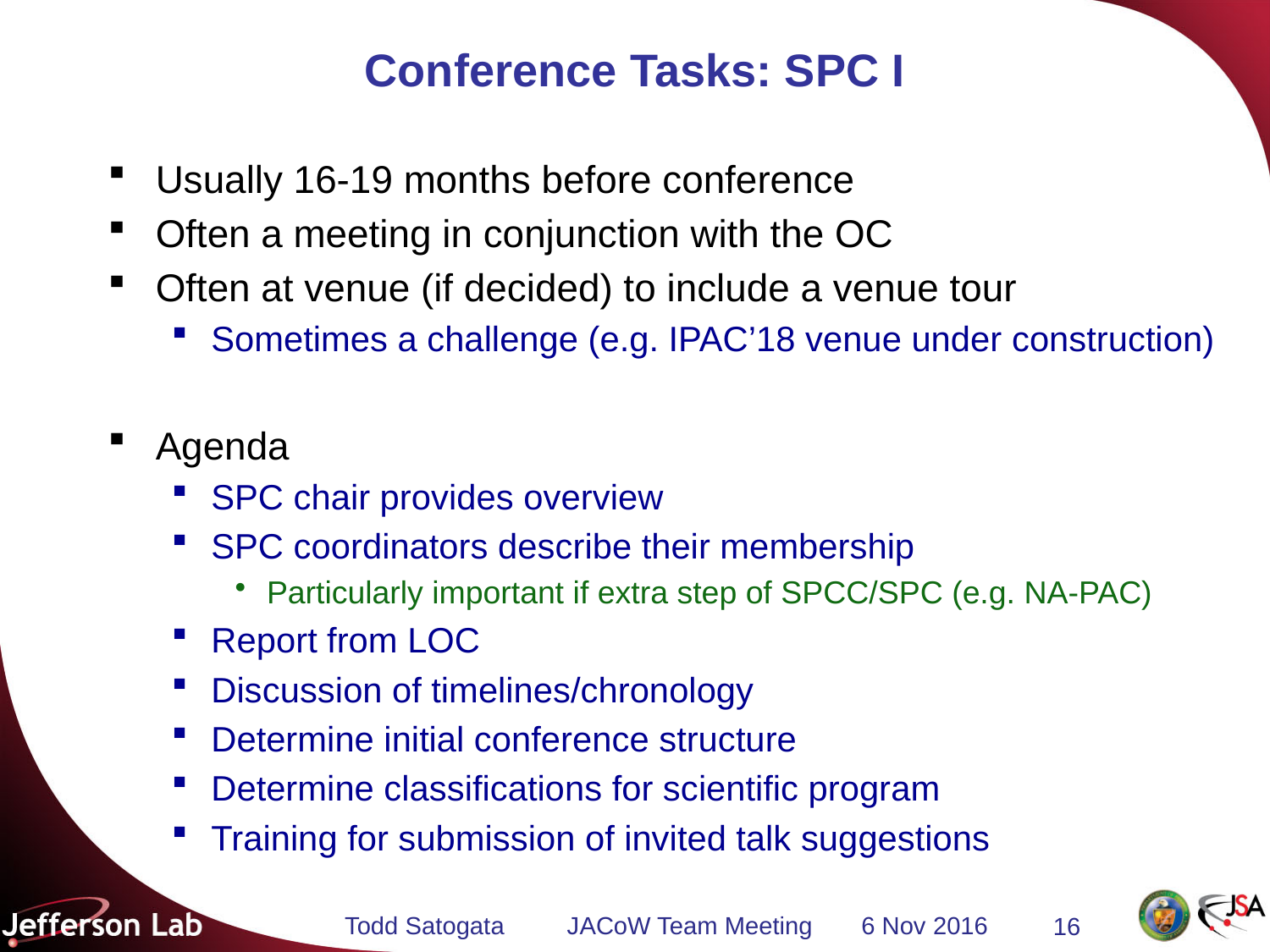

# Conference Tasks: SPC I
Usually 16-19 months before conference
Often a meeting in conjunction with the OC
Often at venue (if decided) to include a venue tour
Sometimes a challenge (e.g. IPAC’18 venue under construction)

Agenda
SPC chair provides overview
SPC coordinators describe their membership
Particularly important if extra step of SPCC/SPC (e.g. NA-PAC)
Report from LOC
Discussion of timelines/chronology
Determine initial conference structure
Determine classifications for scientific program
Training for submission of invited talk suggestions